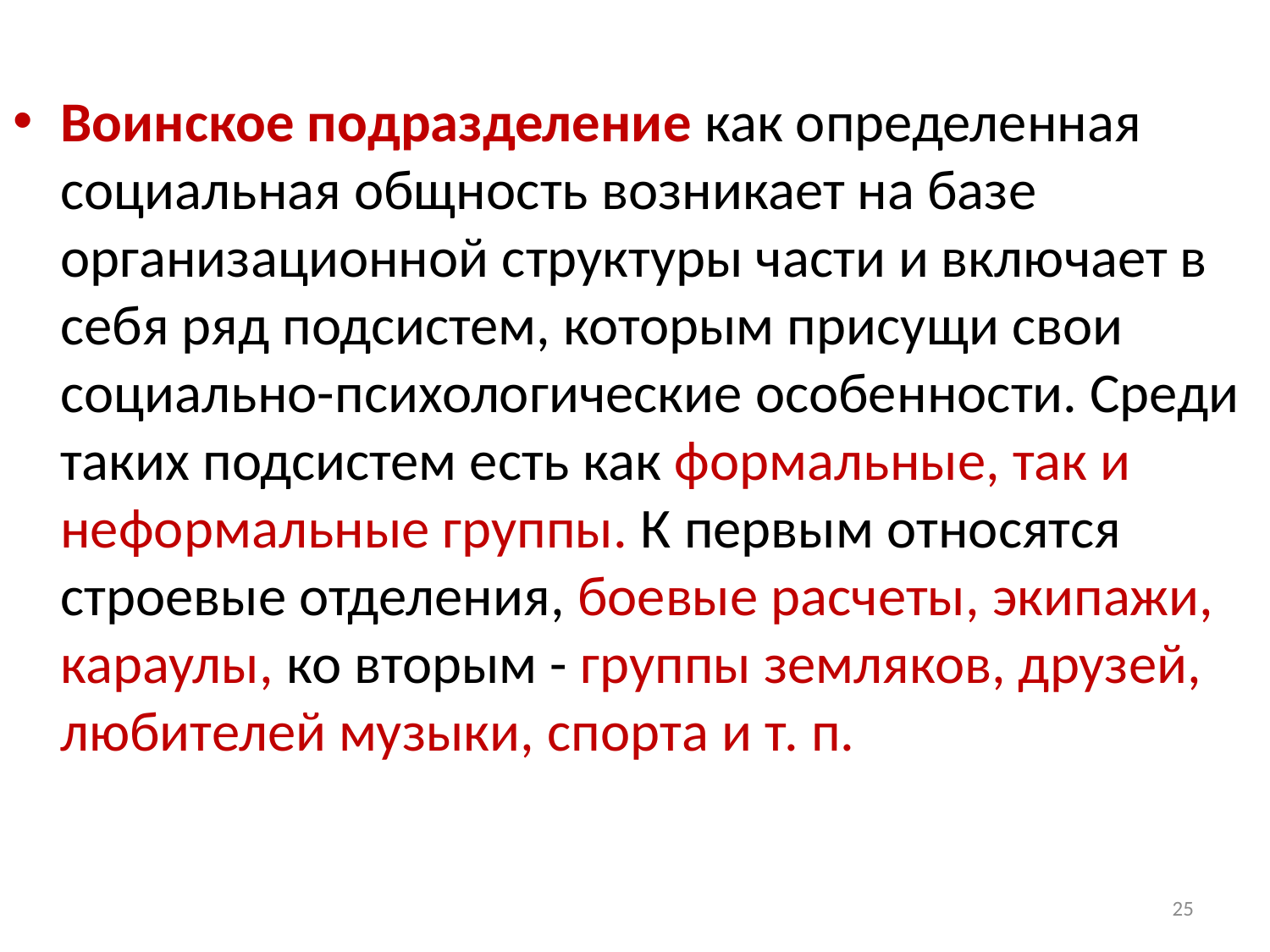

Воинское подразделение как определенная социальная общность возникает на базе организационной структуры части и включает в себя ряд подсистем, которым присущи свои социально-психологические особенности. Среди таких подсистем есть как формальные, так и неформальные группы. К первым относятся строевые отделения, боевые расчеты, экипажи, караулы, ко вторым - группы земляков, друзей, любителей музыки, спорта и т. п.
25